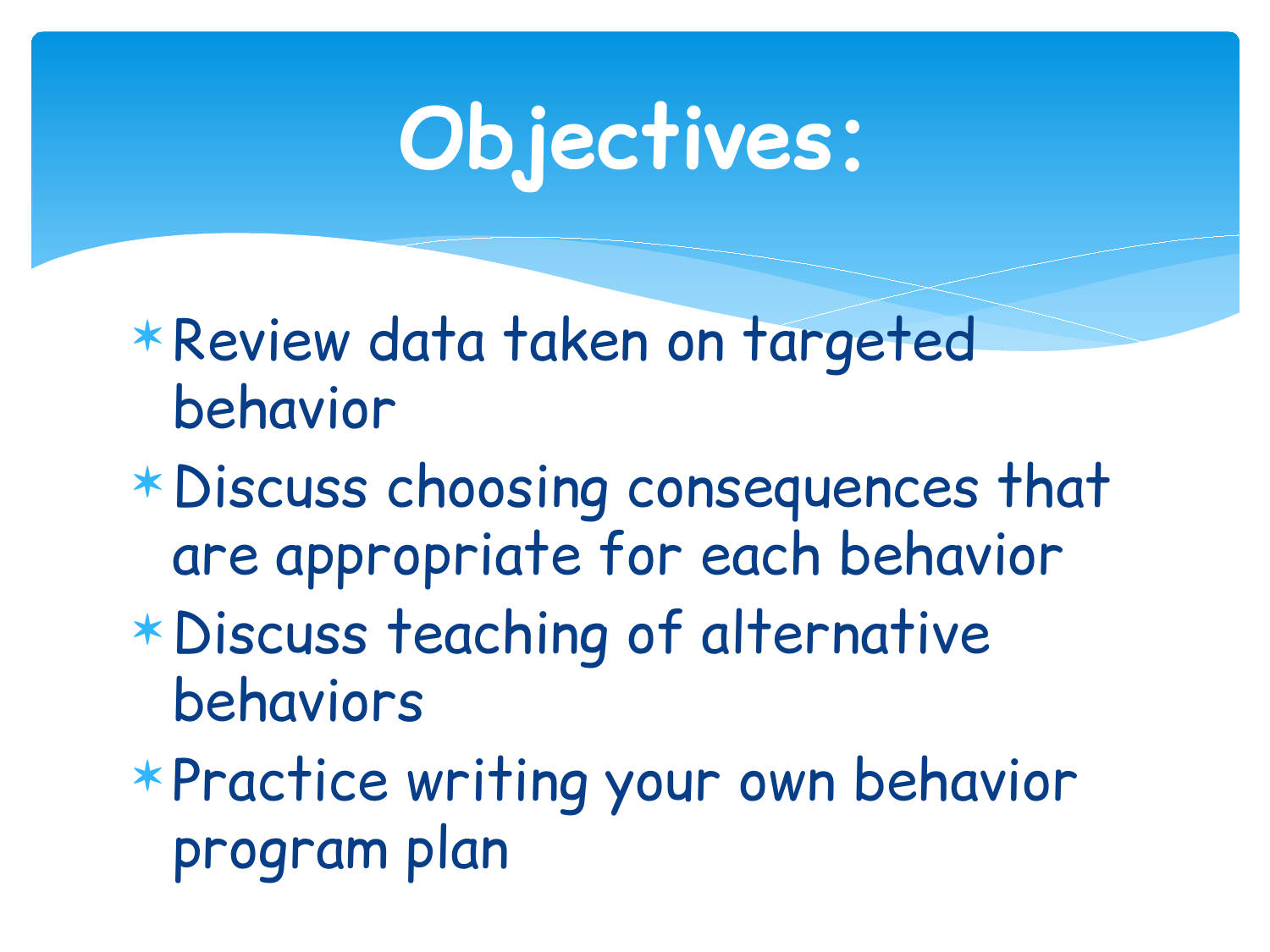

# Objectives:
Review data taken on targeted behavior
Discuss choosing consequences that are appropriate for each behavior
Discuss teaching of alternative behaviors
Practice writing your own behavior program plan